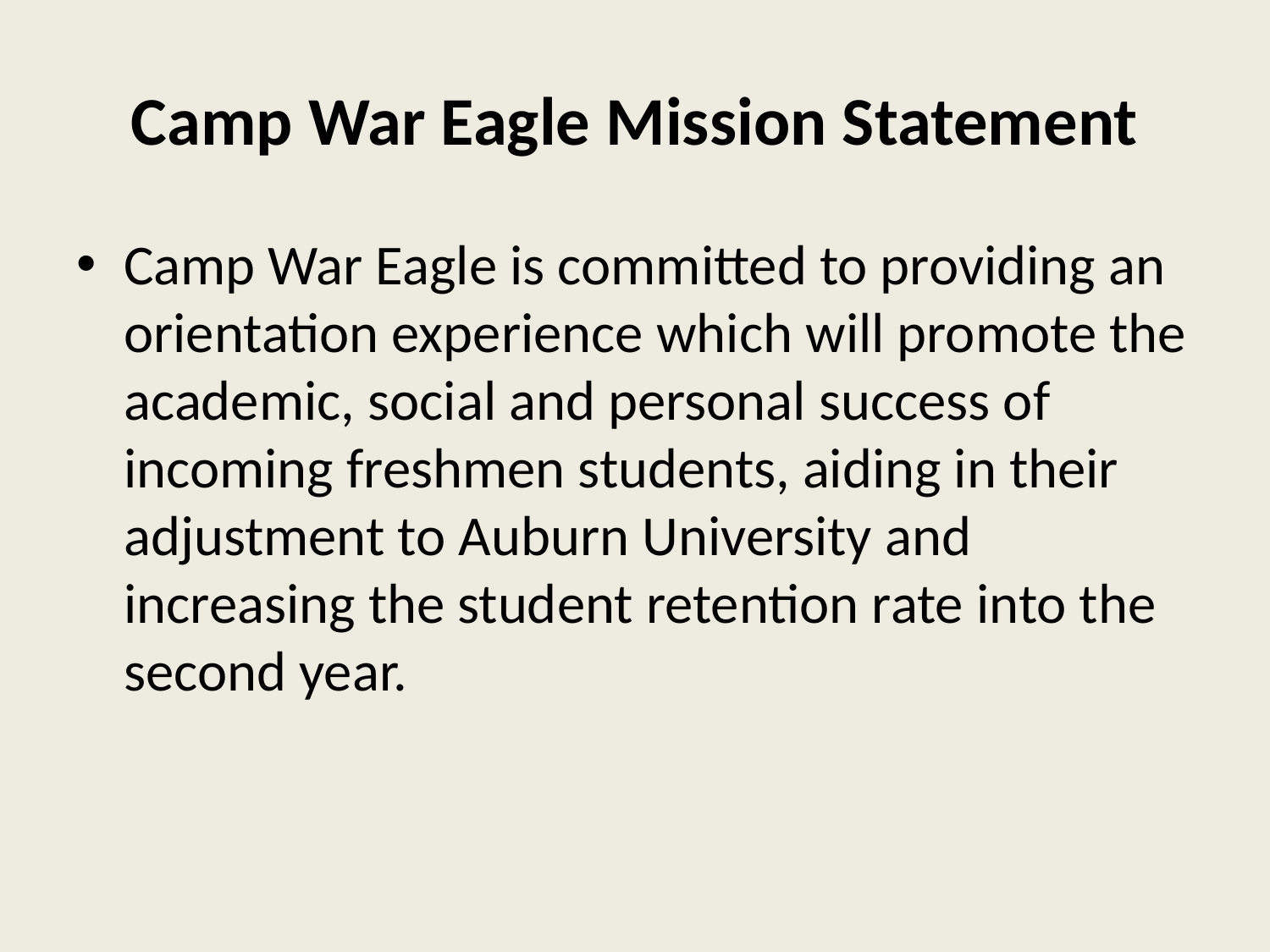

# Camp War Eagle Mission Statement
Camp War Eagle is committed to providing an orientation experience which will promote the academic, social and personal success of incoming freshmen students, aiding in their adjustment to Auburn University and increasing the student retention rate into the second year.